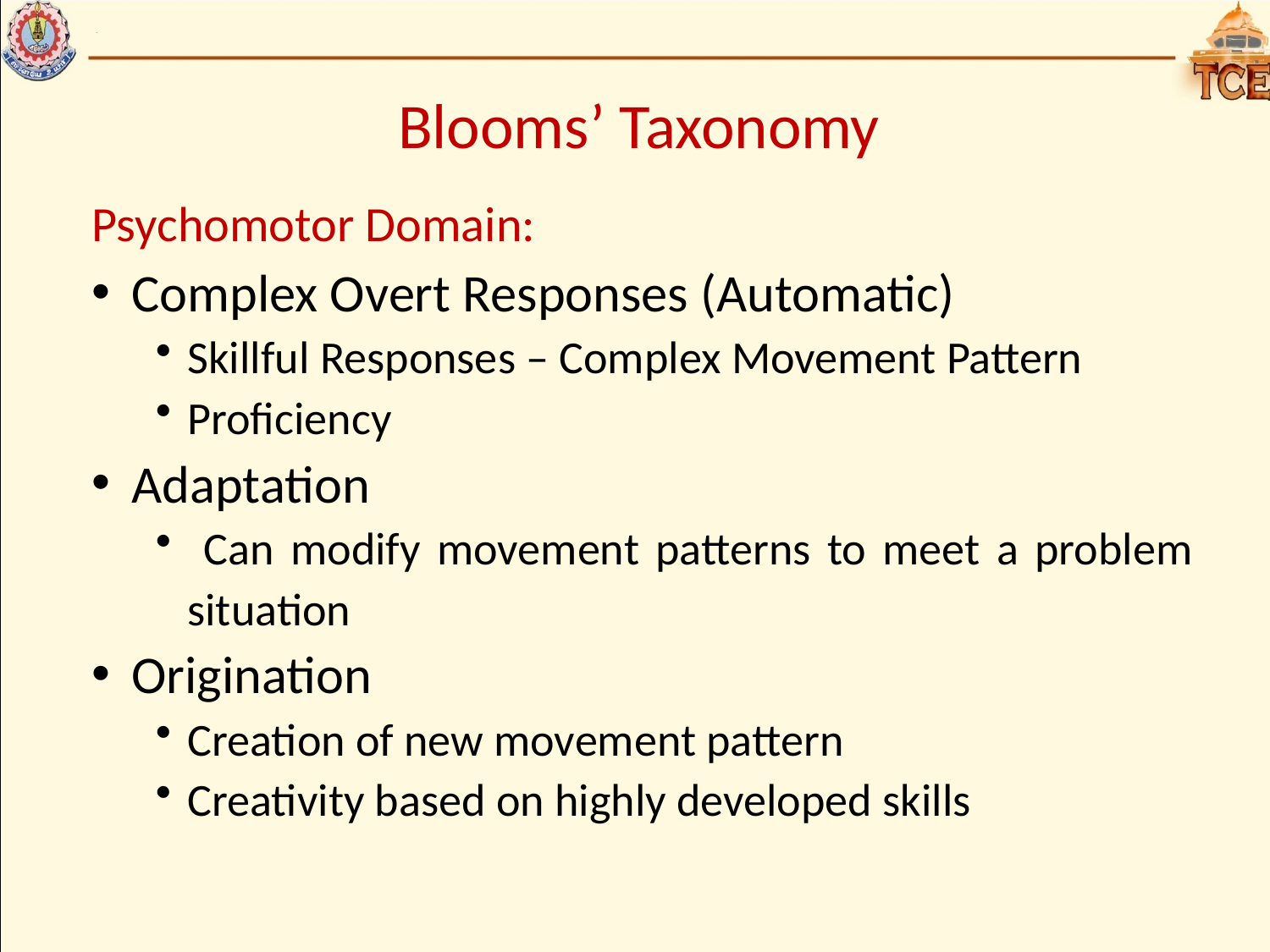

Blooms’ Taxonomy
Psychomotor Domain:
Complex Overt Responses (Automatic)
Skillful Responses – Complex Movement Pattern
Proficiency
Adaptation
 Can modify movement patterns to meet a problem situation
Origination
Creation of new movement pattern
Creativity based on highly developed skills